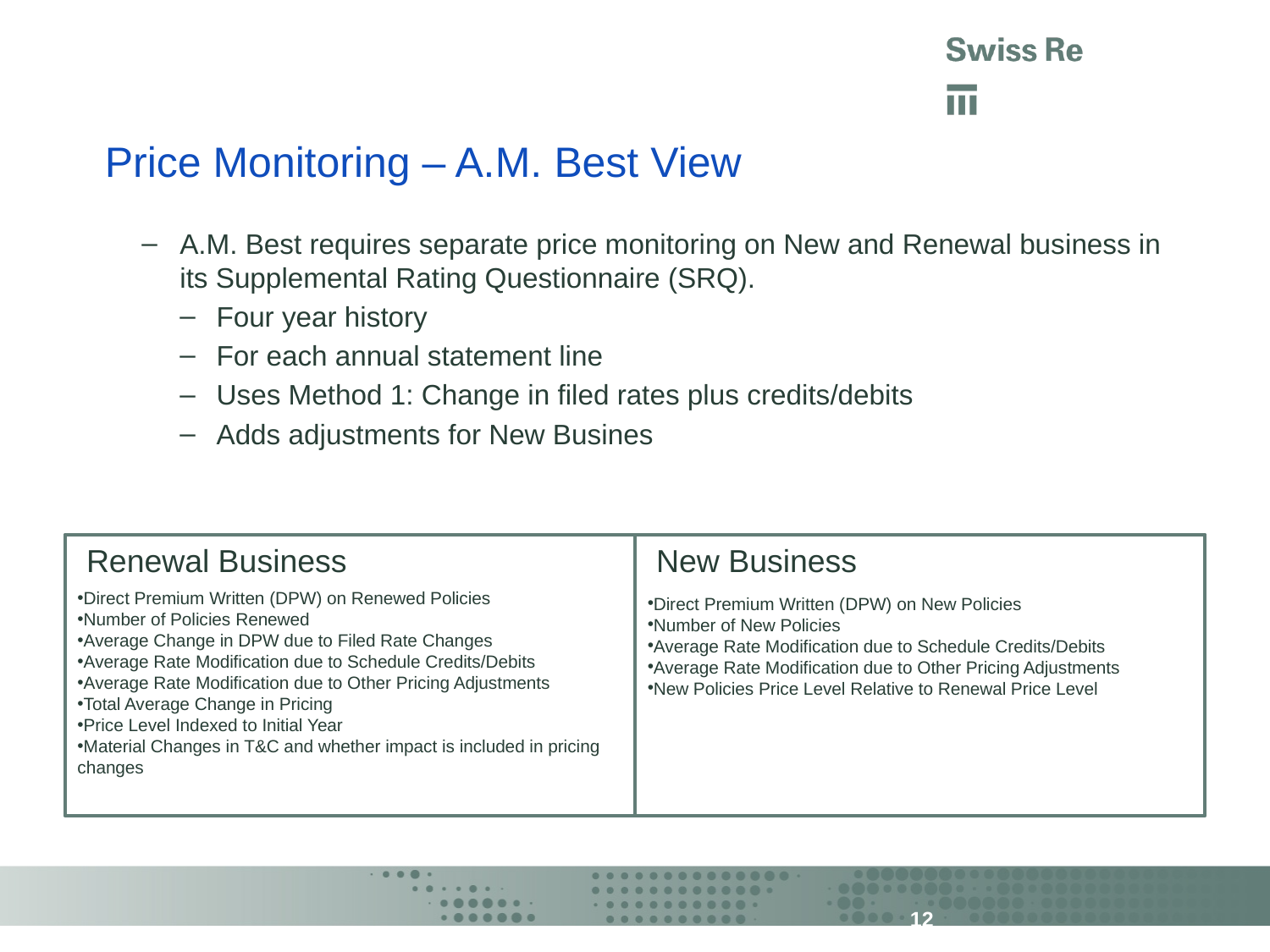

# Price Monitoring – A.M. Best View
A.M. Best requires separate price monitoring on New and Renewal business in its Supplemental Rating Questionnaire (SRQ).
Four year history
For each annual statement line
Uses Method 1: Change in filed rates plus credits/debits
Adds adjustments for New Busines

 Renewal Business

 New Business
Direct Premium Written (DPW) on Renewed Policies
Number of Policies Renewed
Average Change in DPW due to Filed Rate Changes
Average Rate Modification due to Schedule Credits/Debits
Average Rate Modification due to Other Pricing Adjustments
Total Average Change in Pricing
Price Level Indexed to Initial Year
Material Changes in T&C and whether impact is included in pricing changes
Direct Premium Written (DPW) on New Policies
Number of New Policies
Average Rate Modification due to Schedule Credits/Debits
Average Rate Modification due to Other Pricing Adjustments
New Policies Price Level Relative to Renewal Price Level
12